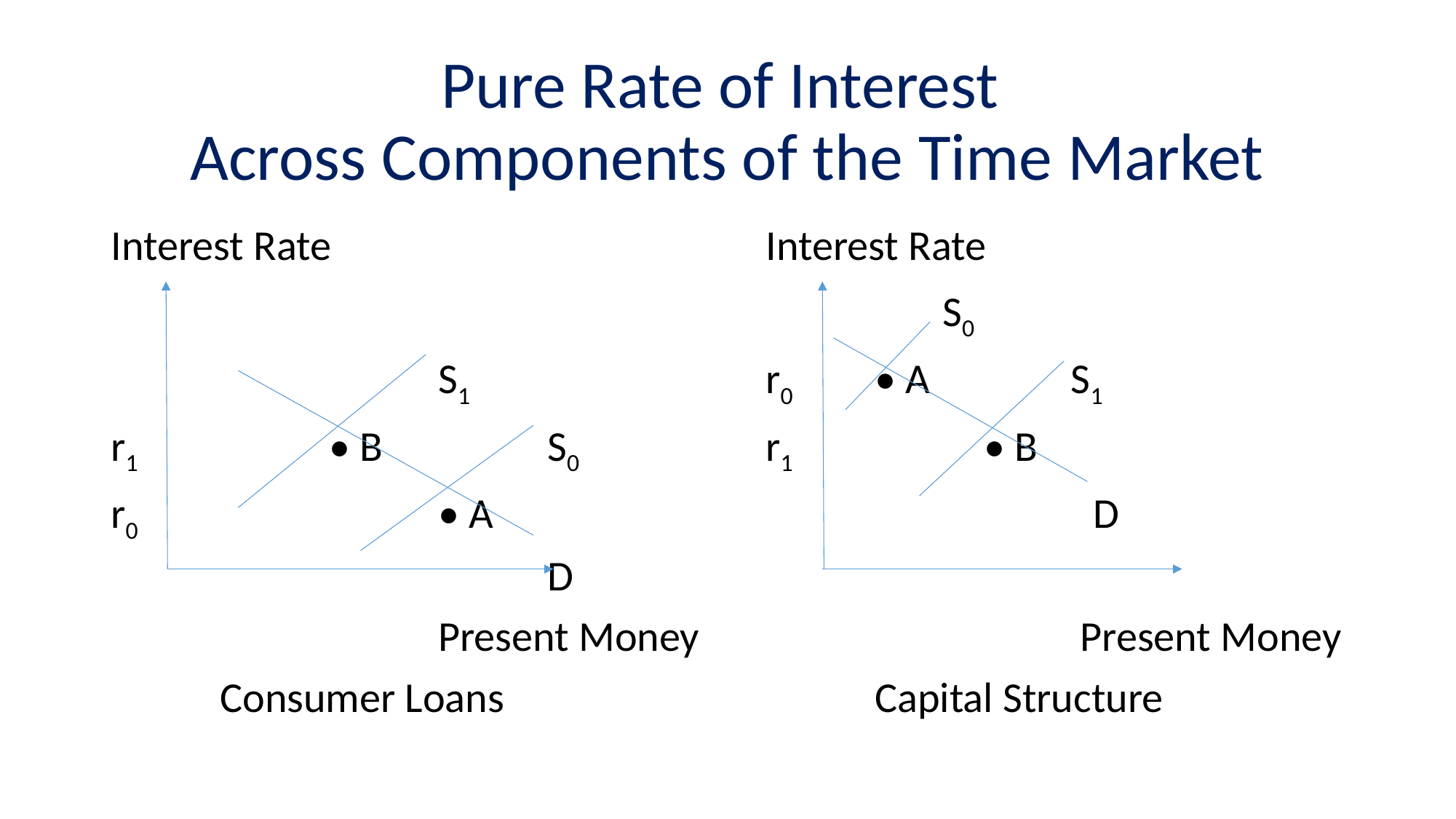

# Pure Rate of Interest Across Components of the Time Market
Interest Rate				Interest Rate
							       S0
			S1			r0 	• A	         S1
r1 		• B		S0		r1 		• B
r0 			• A						D
				D
			Present Money			          Present Money
	Consumer Loans				Capital Structure